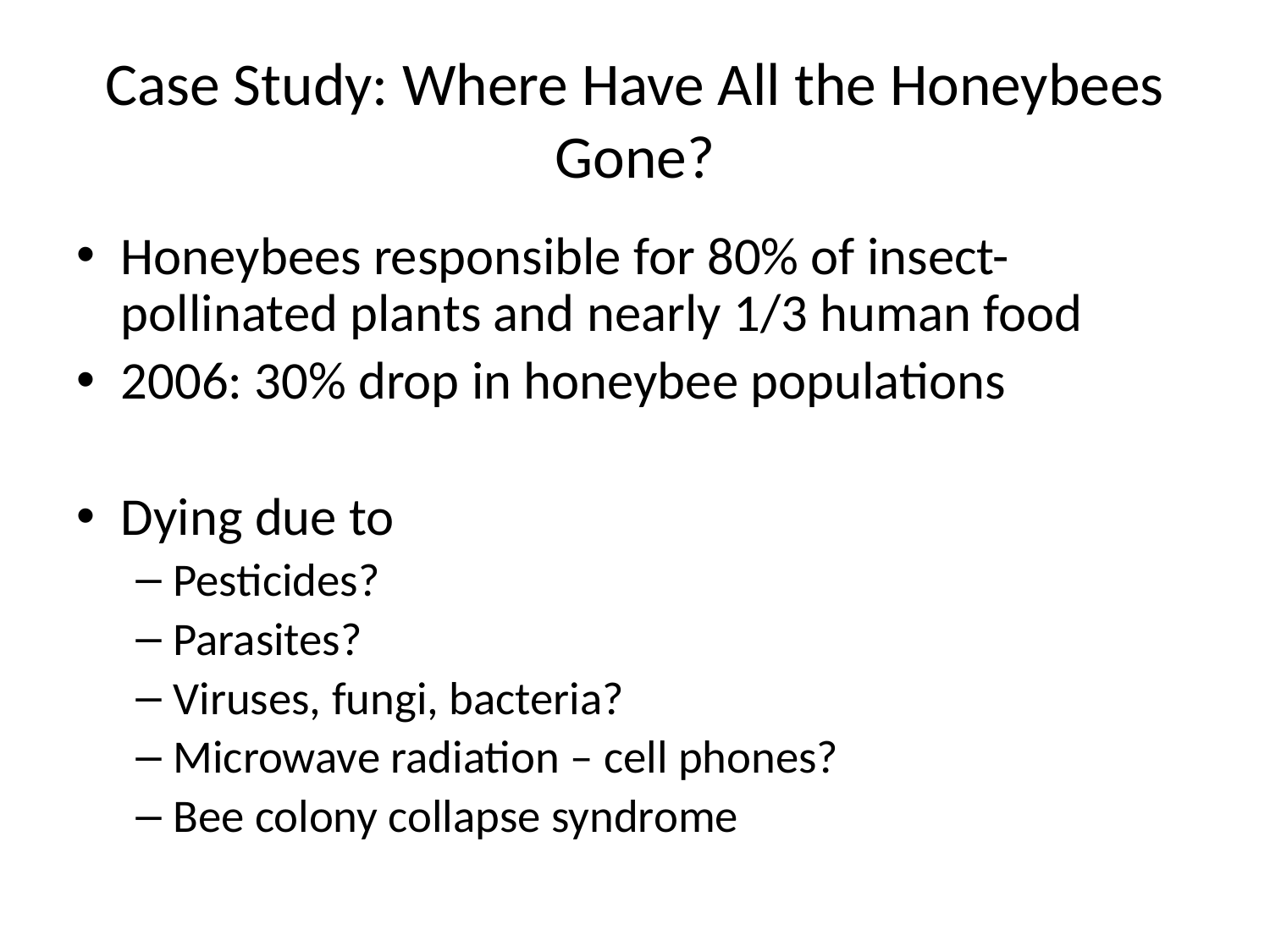

# Case Study: Where Have All the Honeybees Gone?
Honeybees responsible for 80% of insect-pollinated plants and nearly 1/3 human food
2006: 30% drop in honeybee populations

Dying due to
Pesticides?
Parasites?
Viruses, fungi, bacteria?
Microwave radiation – cell phones?
Bee colony collapse syndrome